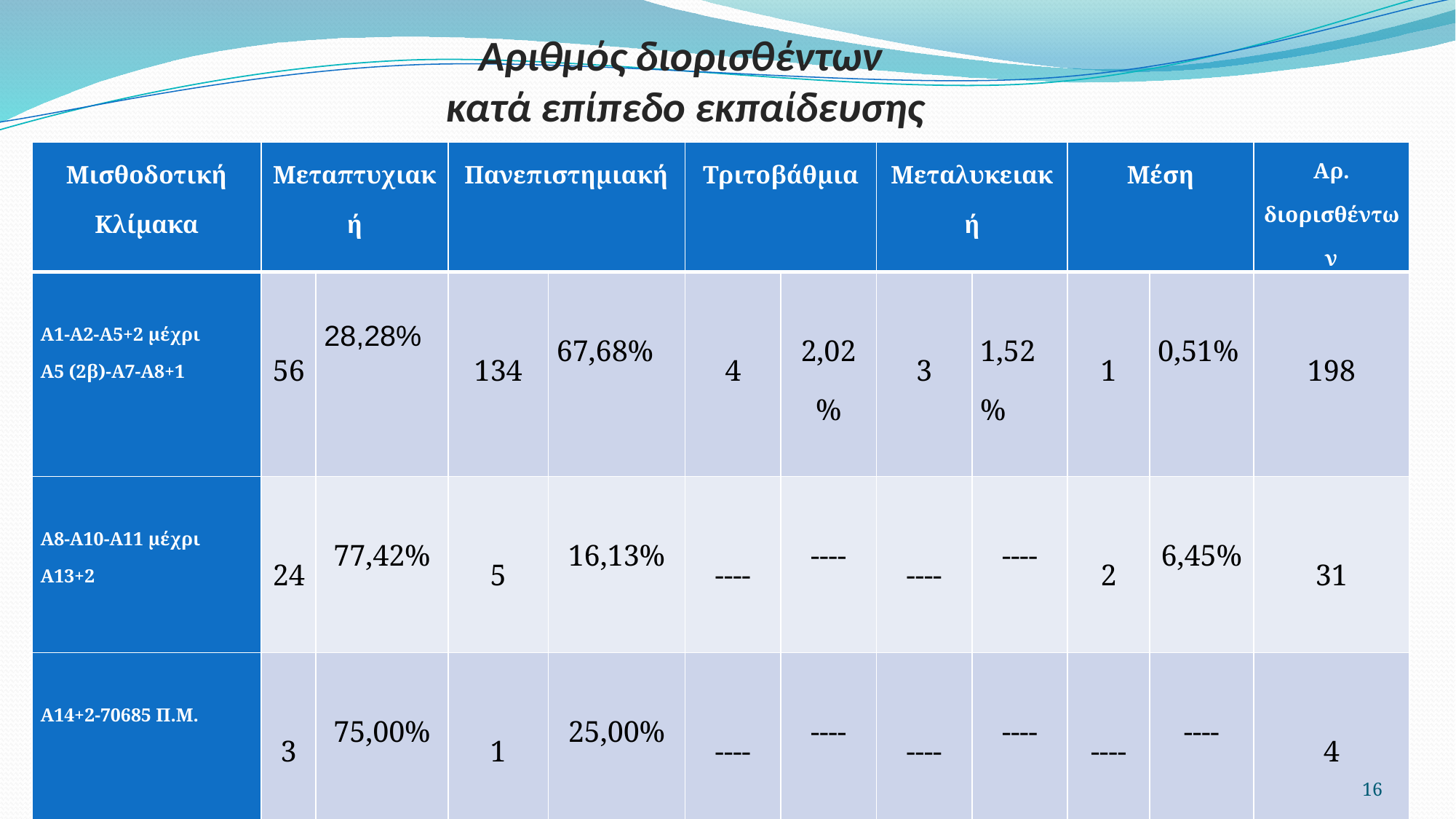

# Αριθμός διορισθέντων κατά επίπεδο εκπαίδευσης
| Μισθοδοτική Κλίμακα | Μεταπτυχιακή |  | Πανεπιστημιακή |  | Τριτοβάθμια |  | Μεταλυκειακή |  | Μέση |  | Αρ. διορισθέντων |
| --- | --- | --- | --- | --- | --- | --- | --- | --- | --- | --- | --- |
| Α1-Α2-Α5+2 μέχρι Α5 (2β)-Α7-Α8+1 | 56 | 28,28% | 134 | 67,68% | 4 | 2,02% | 3 | 1,52% | 1 | 0,51% | 198 |
| Α8-Α10-Α11 μέχρι Α13+2 | 24 | 77,42% | 5 | 16,13% | ---- | ---- | ---- | ---- | 2 | 6,45% | 31 |
| Α14+2-70685 Π.Μ. | 3 | 75,00% | 1 | 25,00% | ---- | ---- | ---- | ---- | ---- | ---- | 4 |
| ΓΕΝΙΚΟ ΣΥΝΟΛΟ | 83 | 35,62% | 140 | 60,09% | 4 | 1,72% | 3 | 1,29% | 3 | 1,29% | 233 |
16